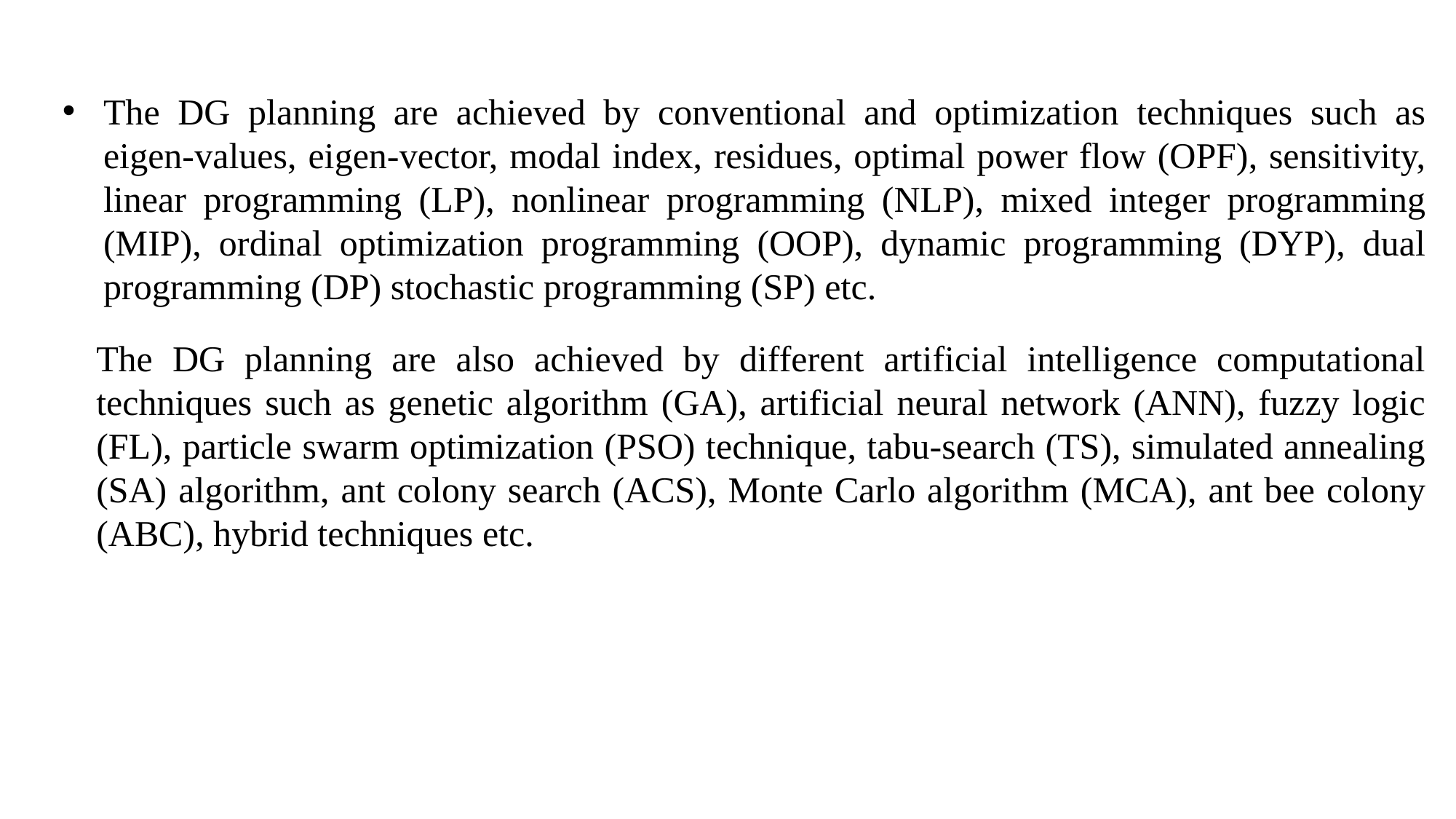

The DG planning are achieved by conventional and optimization techniques such as eigen-values, eigen-vector, modal index, residues, optimal power flow (OPF), sensitivity, linear programming (LP), nonlinear programming (NLP), mixed integer programming (MIP), ordinal optimization programming (OOP), dynamic programming (DYP), dual programming (DP) stochastic programming (SP) etc.
The DG planning are also achieved by different artificial intelligence computational techniques such as genetic algorithm (GA), artificial neural network (ANN), fuzzy logic (FL), particle swarm optimization (PSO) technique, tabu-search (TS), simulated annealing (SA) algorithm, ant colony search (ACS), Monte Carlo algorithm (MCA), ant bee colony (ABC), hybrid techniques etc.